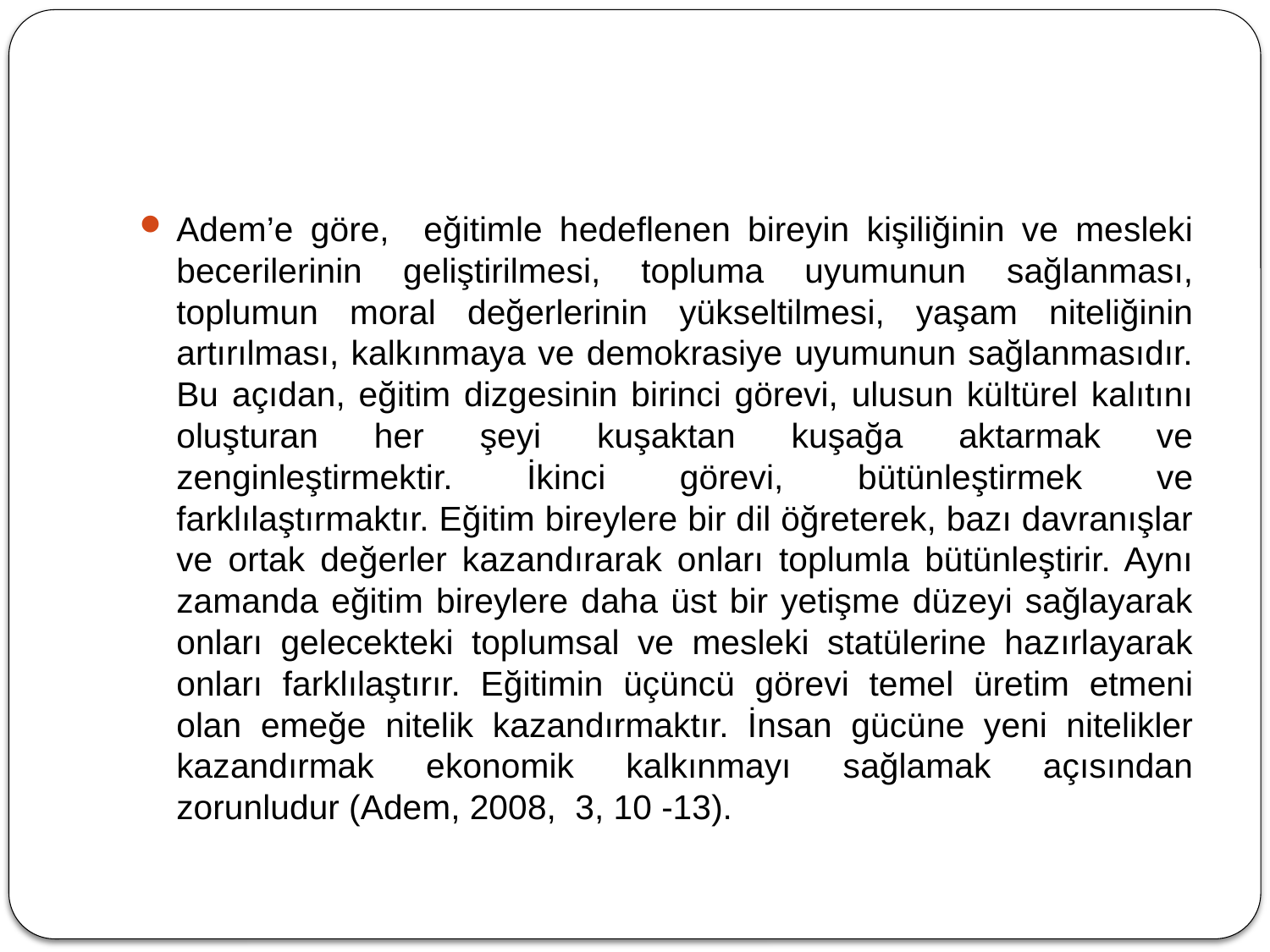

#
Adem’e göre,  eğitimle hedeflenen bireyin kişiliğinin ve mesleki becerilerinin geliştirilmesi, topluma uyumunun sağlanması, toplumun moral değerlerinin yükseltilmesi, yaşam niteliğinin artırılması, kalkınmaya ve demokrasiye uyumunun sağlanmasıdır. Bu açıdan, eğitim dizgesinin birinci görevi, ulusun kültürel kalıtını oluşturan her şeyi kuşaktan kuşağa aktarmak ve zenginleştirmektir. İkinci görevi, bütünleştirmek ve farklılaştırmaktır. Eğitim bireylere bir dil öğreterek, bazı davranışlar ve ortak değerler kazandırarak onları toplumla bütünleştirir. Aynı zamanda eğitim bireylere daha üst bir yetişme düzeyi sağlayarak onları gelecekteki toplumsal ve mesleki statülerine hazırlayarak onları farklılaştırır. Eğitimin üçüncü görevi temel üretim etmeni olan emeğe nitelik kazandırmaktır. İnsan gücüne yeni nitelikler kazandırmak ekonomik kalkınmayı sağlamak açısından zorunludur (Adem, 2008,  3, 10 -13).